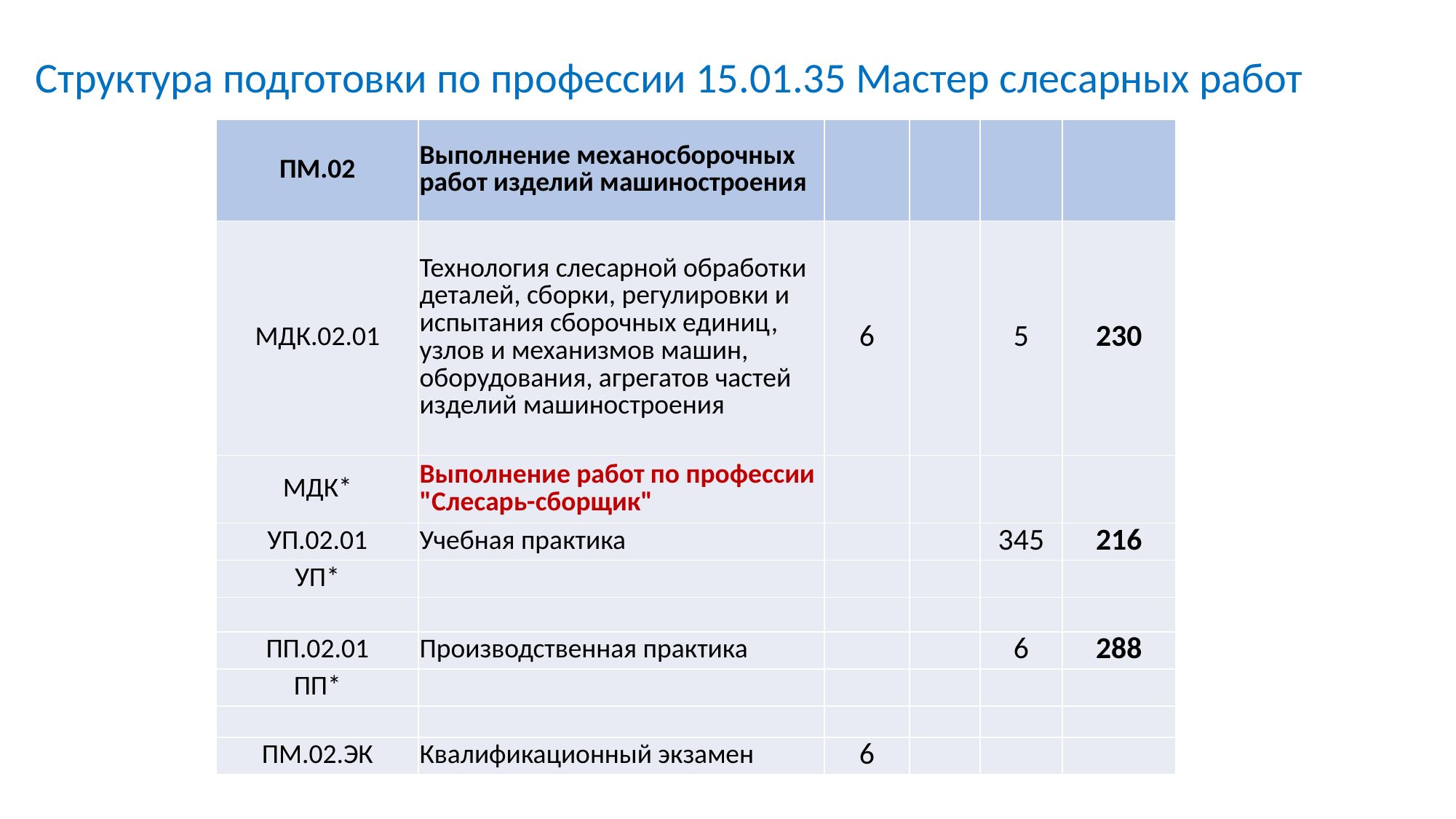

# Структура подготовки по профессии 15.01.35 Мастер слесарных работ
| ПМ.02 | Выполнение механосборочных работ изделий машиностроения |  |  |  |  |
| --- | --- | --- | --- | --- | --- |
| МДК.02.01 | Технология слесарной обработки деталей, сборки, регулировки и испытания сборочных единиц, узлов и механизмов машин, оборудования, агрегатов частей изделий машиностроения | 6 |  | 5 | 230 |
| МДК\* | Выполнение работ по профессии "Слесарь-сборщик" |  |  |  |  |
| УП.02.01 | Учебная практика |  |  | 345 | 216 |
| УП\* |  |  |  |  |  |
|  |  |  |  |  |  |
| ПП.02.01 | Производственная практика |  |  | 6 | 288 |
| ПП\* |  |  |  |  |  |
|  |  |  |  |  |  |
| ПM.02.ЭК | Квалификационный экзамен | 6 |  |  |  |